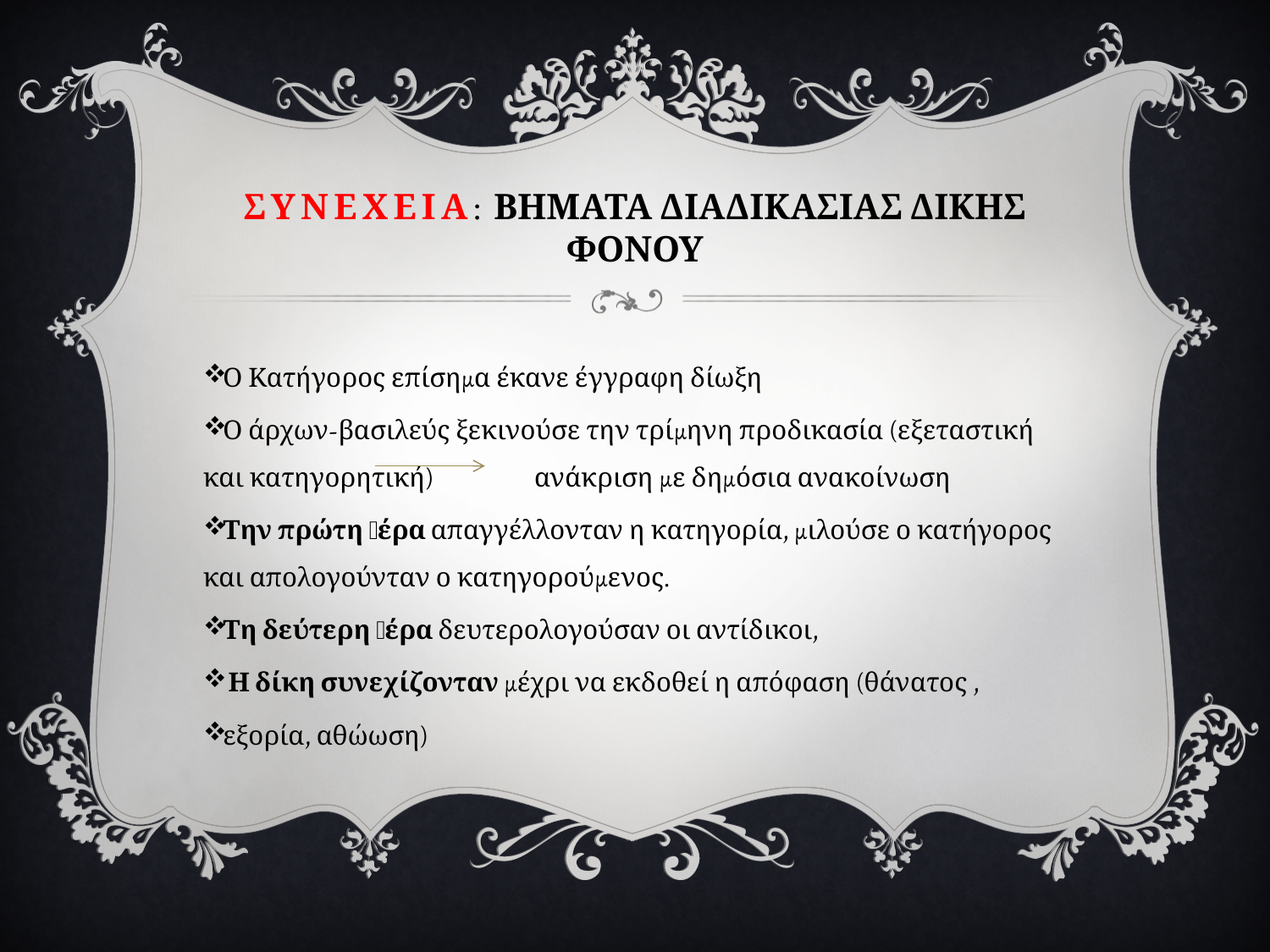

# Συνεχεια: ΒΗΜΑΤΑ ΔΙΑΔΙΚΑΣΙΑΣ ΔΙΚΗΣ ΦΟΝΟΥ
Ο Κατήγορος επίσημα έκανε έγγραφη δίωξη
Ο άρχων-βασιλεύς ξεκινούσε την τρίμηνη προδικασία (εξεταστική και κατηγορητική)                 ανάκριση με δημόσια ανακοίνωση
Την πρώτη μέρα απαγγέλλονταν η κατηγορία, μιλούσε ο κατήγορος και απολογούνταν ο κατηγορούμενος.
Τη δεύτερη μέρα δευτερολογούσαν οι αντίδικοι,
 Η δίκη συνεχίζονταν μέχρι να εκδοθεί η απόφαση (θάνατος ,
εξορία, αθώωση)